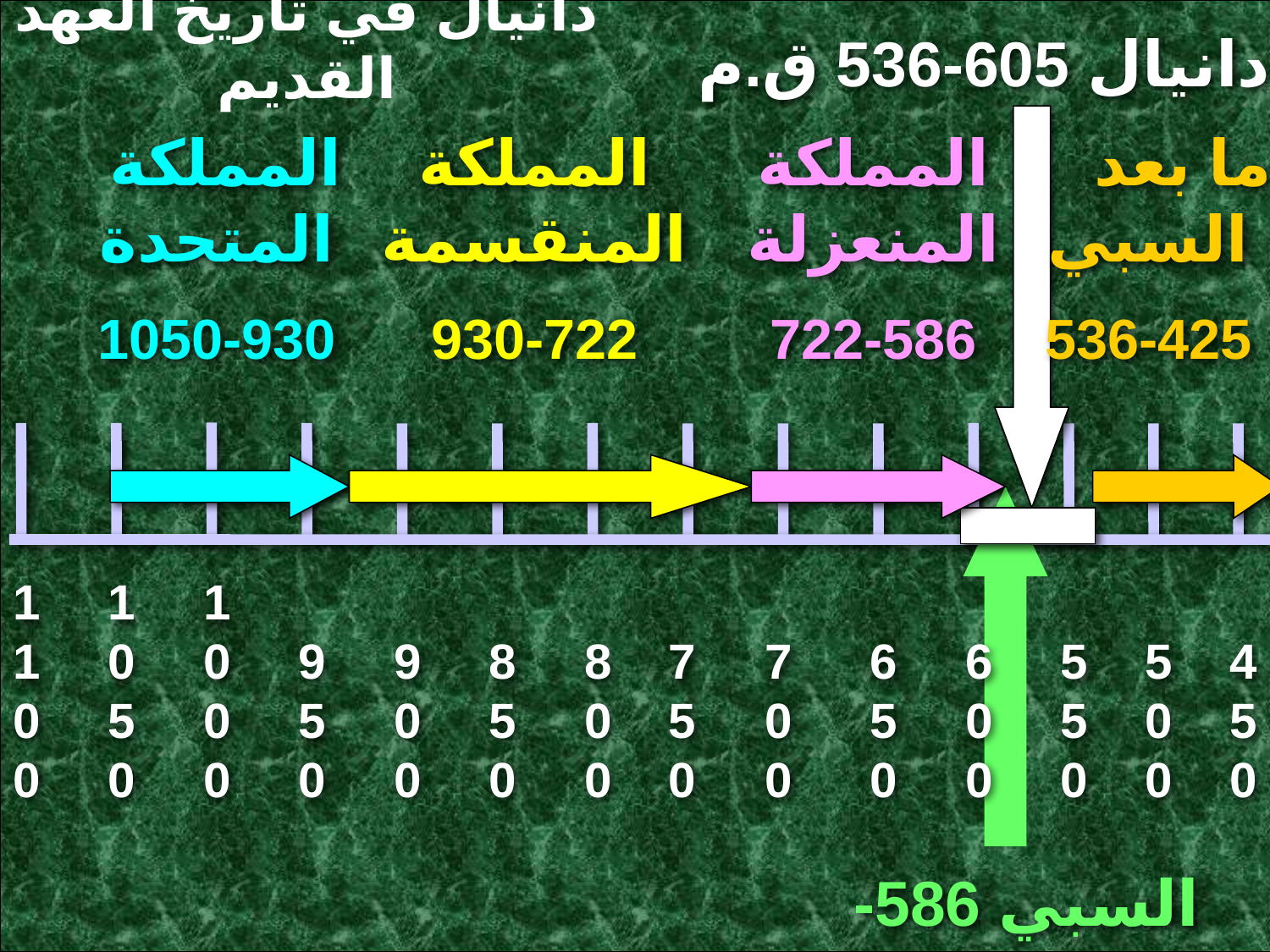

دانيال في تاريخ العهد القديم
دانيال 605-536 ق.م

المملكة  المتحدة
1050-930
المملكة المنقسمة
930-722
المملكة المنعزلة
722-586
ما بعد     السبي
536-425

1100
1050
1000
 950
 900
 850
 800
   750
   700
 650
 600
 550
 500
 450
السبي 586-536